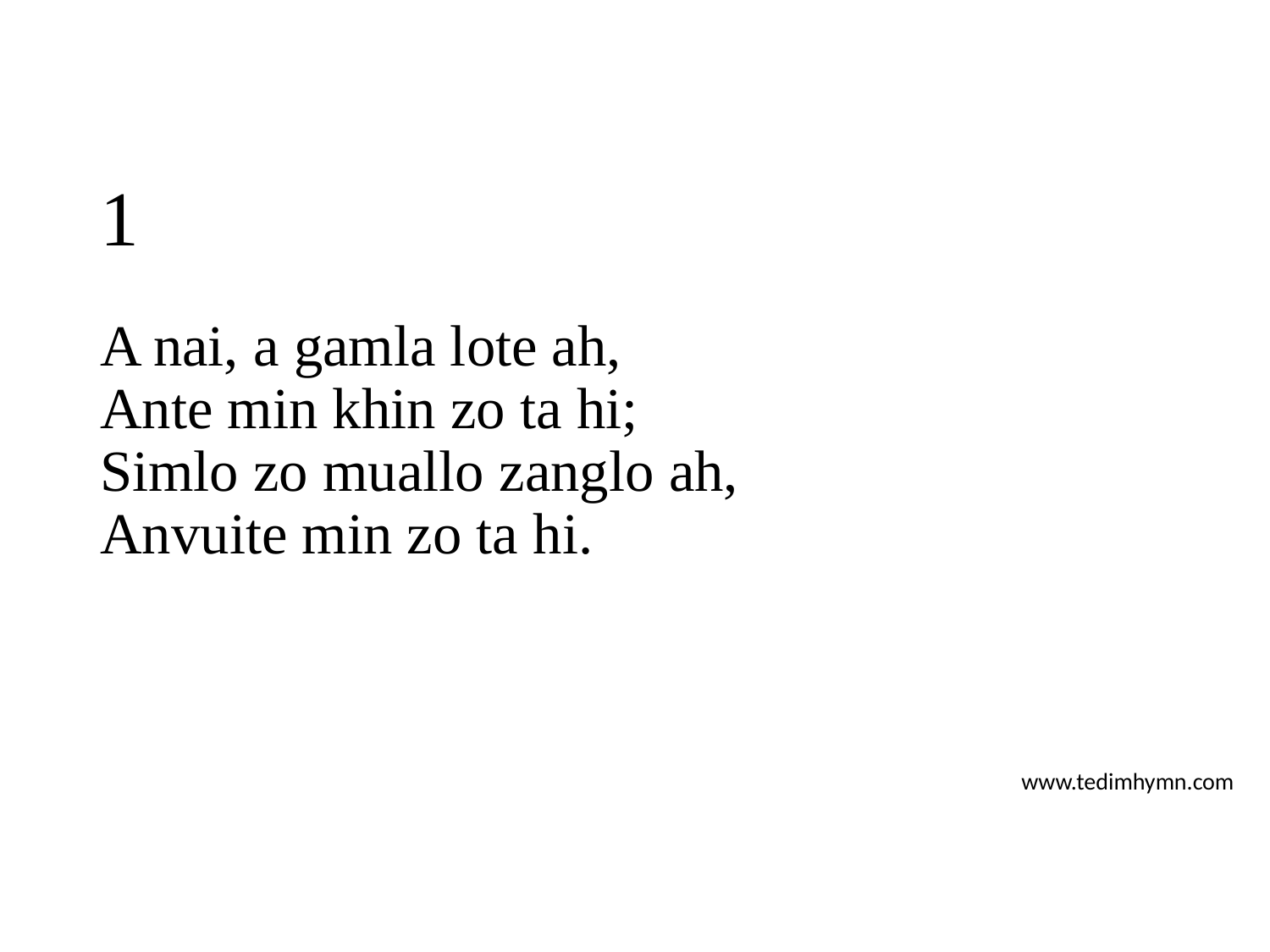

# 1
A nai, a gamla lote ah,
Ante min khin zo ta hi;
Simlo zo muallo zanglo ah,
Anvuite min zo ta hi.
www.tedimhymn.com